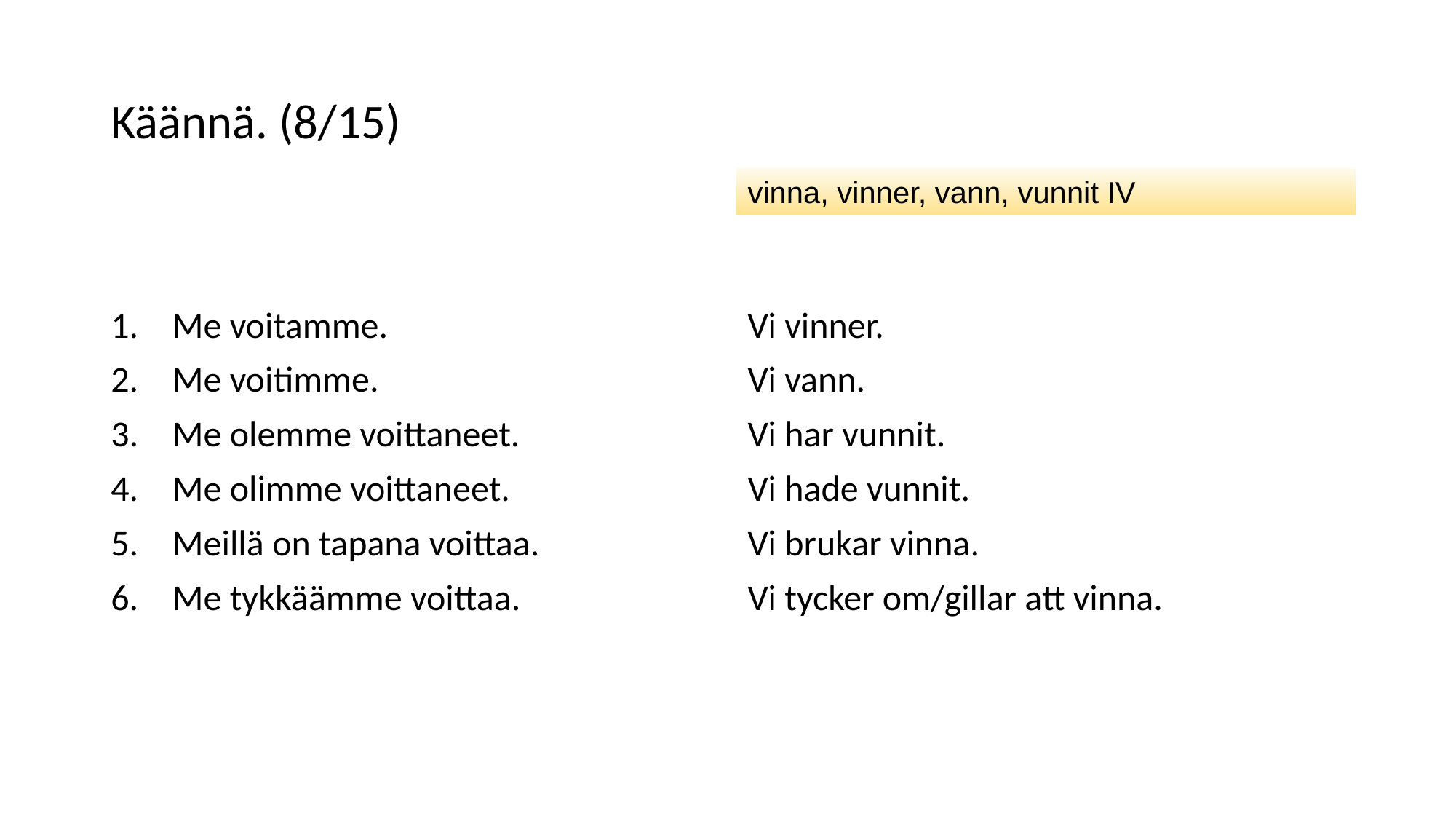

# Käännä. (8/15)
vinna, vinner, vann, vunnit IV

Me voitamme.
Me voitimme.
Me olemme voittaneet.
Me olimme voittaneet.
Meillä on tapana voittaa.
Me tykkäämme voittaa.

Vi vinner.
Vi vann.
Vi har vunnit.
Vi hade vunnit.
Vi brukar vinna.
Vi tycker om/gillar att vinna.